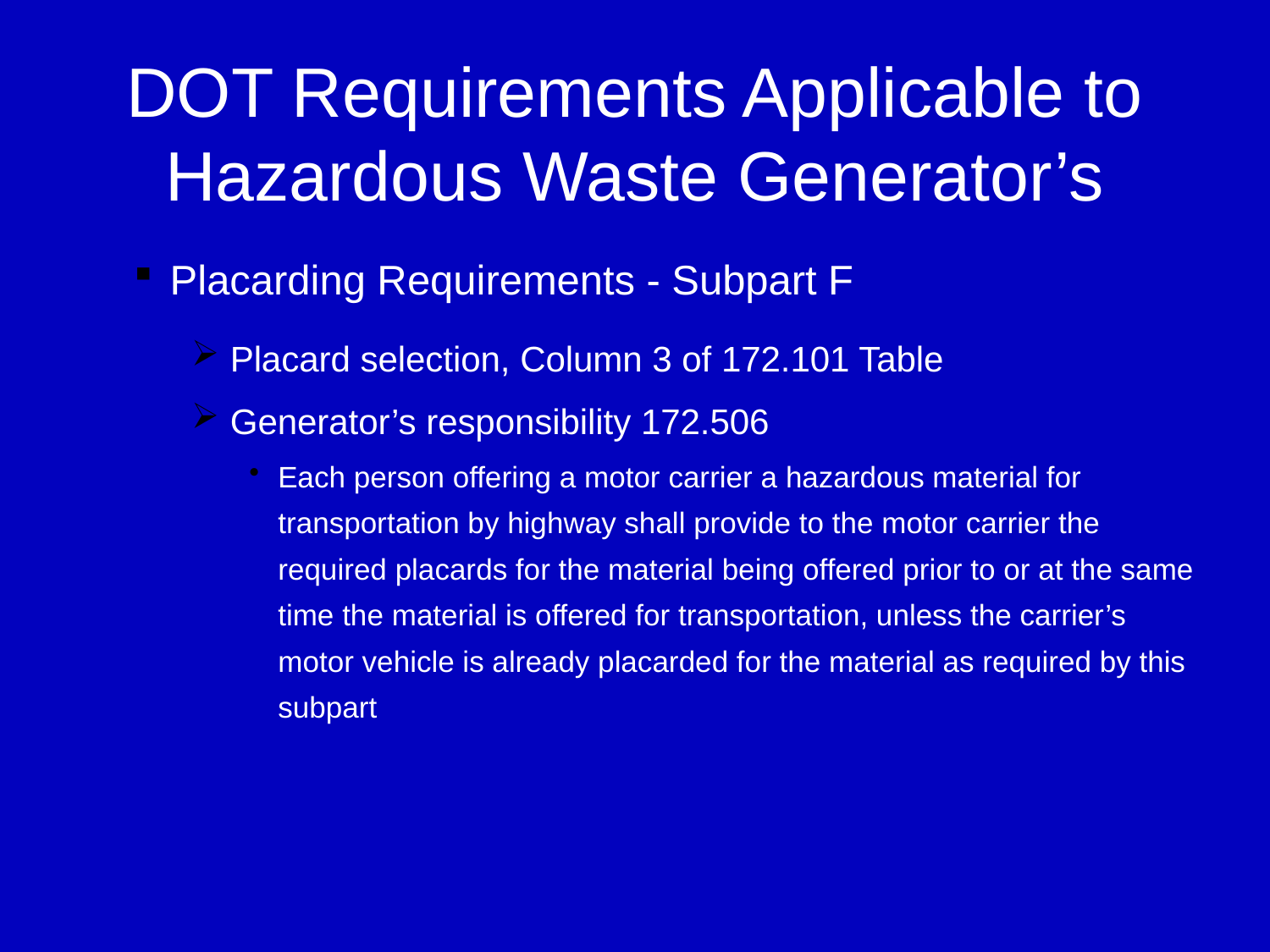

# DOT Requirements Applicable to Hazardous Waste Generator’s
Placarding Requirements - Subpart F

 Placard selection, Column 3 of 172.101 Table
 Generator’s responsibility 172.506
Each person offering a motor carrier a hazardous material for transportation by highway shall provide to the motor carrier the required placards for the material being offered prior to or at the same time the material is offered for transportation, unless the carrier’s motor vehicle is already placarded for the material as required by this subpart